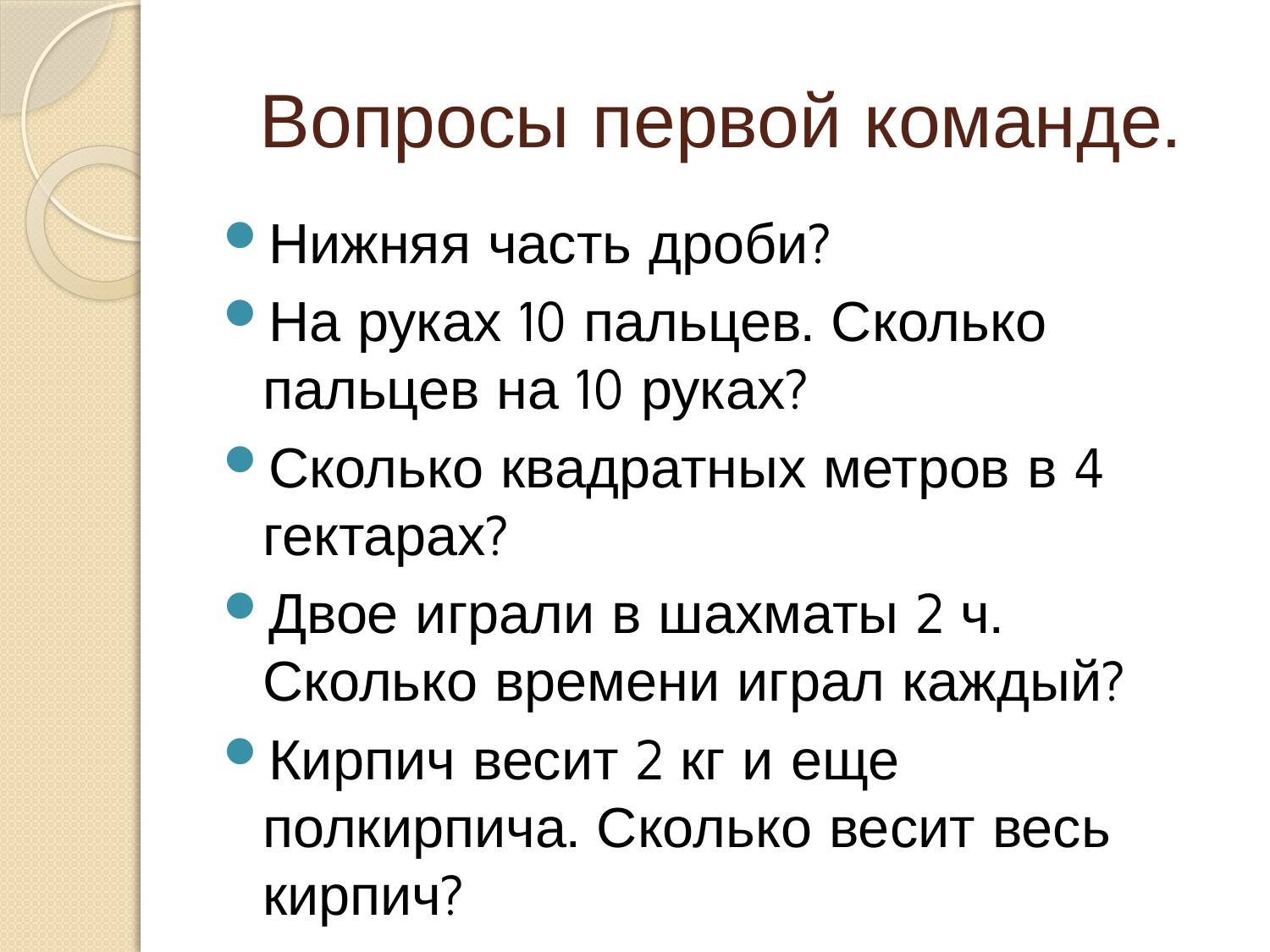

# Вопросы первой команде.
Нижняя часть дроби?
На руках 10 пальцев. Сколько пальцев на 10 руках?
Сколько квадратных метров в 4 гектарах?
Двое играли в шахматы 2 ч. Сколько времени играл каждый?
Кирпич весит 2 кг и еще полкирпича. Сколько весит весь кирпич?